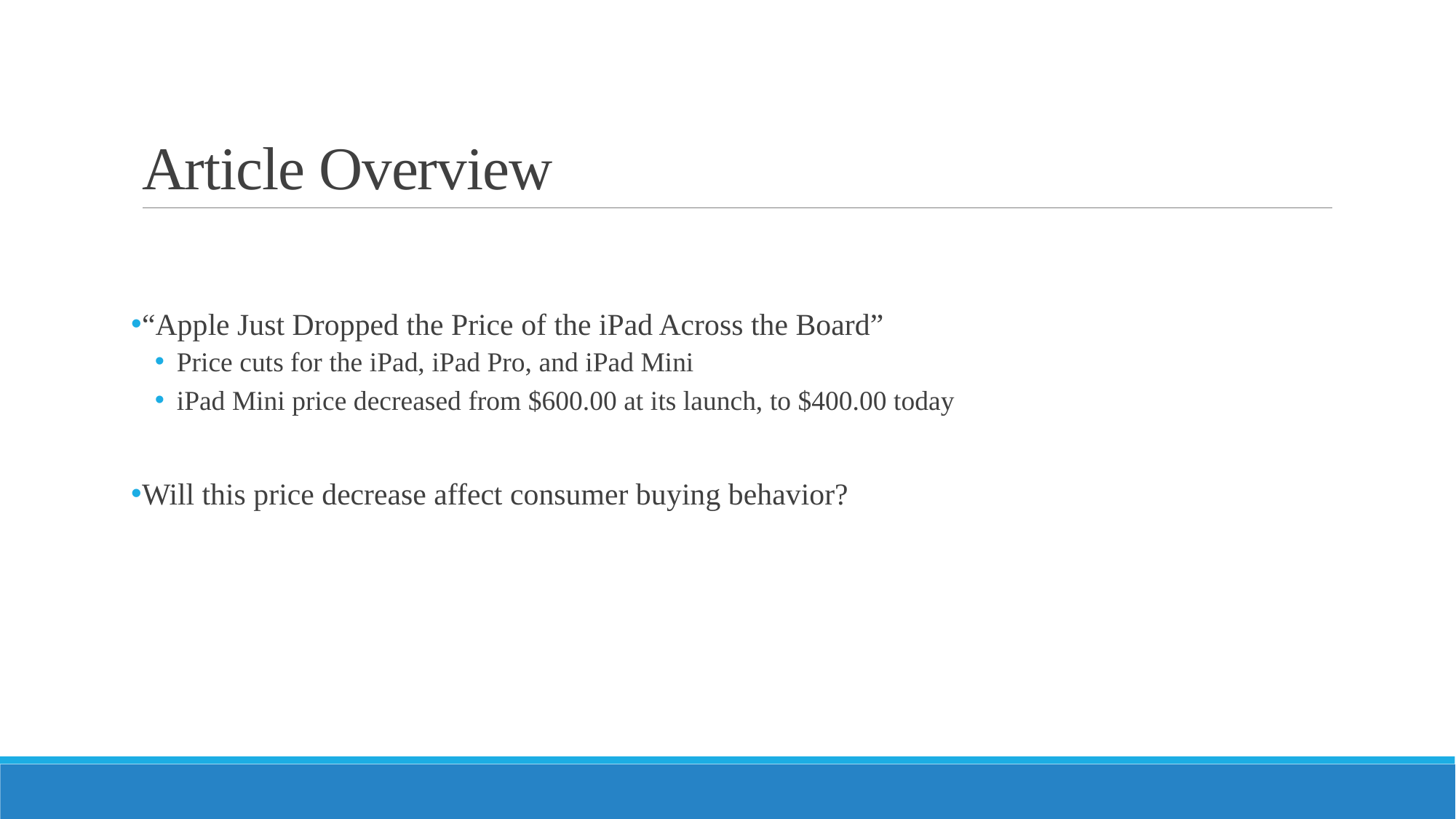

# Article Overview
“Apple Just Dropped the Price of the iPad Across the Board”
Price cuts for the iPad, iPad Pro, and iPad Mini
iPad Mini price decreased from $600.00 at its launch, to $400.00 today

Will this price decrease affect consumer buying behavior?